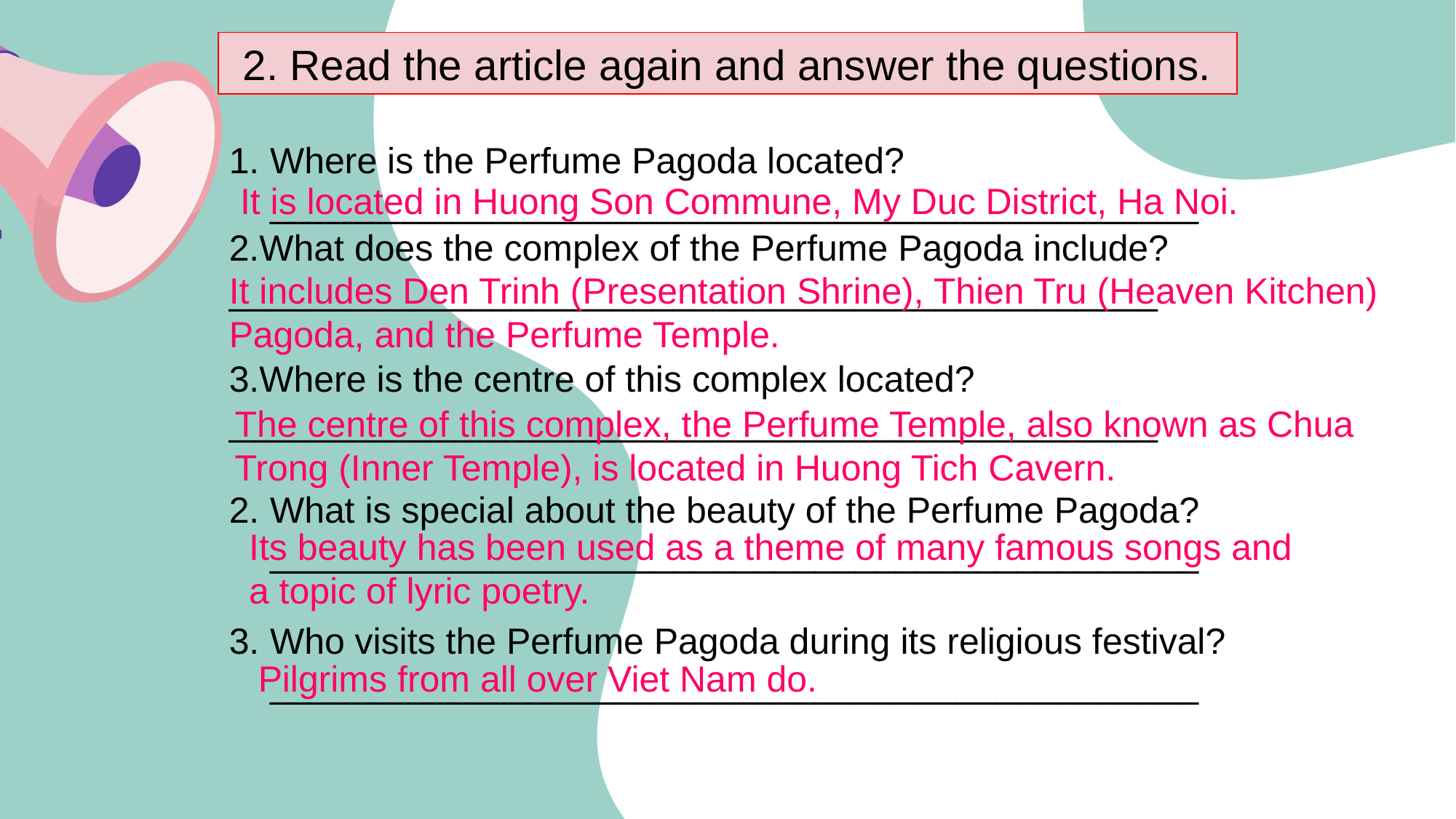

2. Read the article again and answer the questions.
Where is the Perfume Pagoda located?
______________________________________________
2.What does the complex of the Perfume Pagoda include?
______________________________________________

3.Where is the centre of this complex located?
______________________________________________

What is special about the beauty of the Perfume Pagoda?
______________________________________________

Who visits the Perfume Pagoda during its religious festival?
______________________________________________

It is located in Huong Son Commune, My Duc District, Ha Noi.
It includes Den Trinh (Presentation Shrine), Thien Tru (Heaven Kitchen)
Pagoda, and the Perfume Temple.
The centre of this complex, the Perfume Temple, also known as Chua
Trong (Inner Temple), is located in Huong Tich Cavern.
Its beauty has been used as a theme of many famous songs and
a topic of lyric poetry.
Pilgrims from all over Viet Nam do.